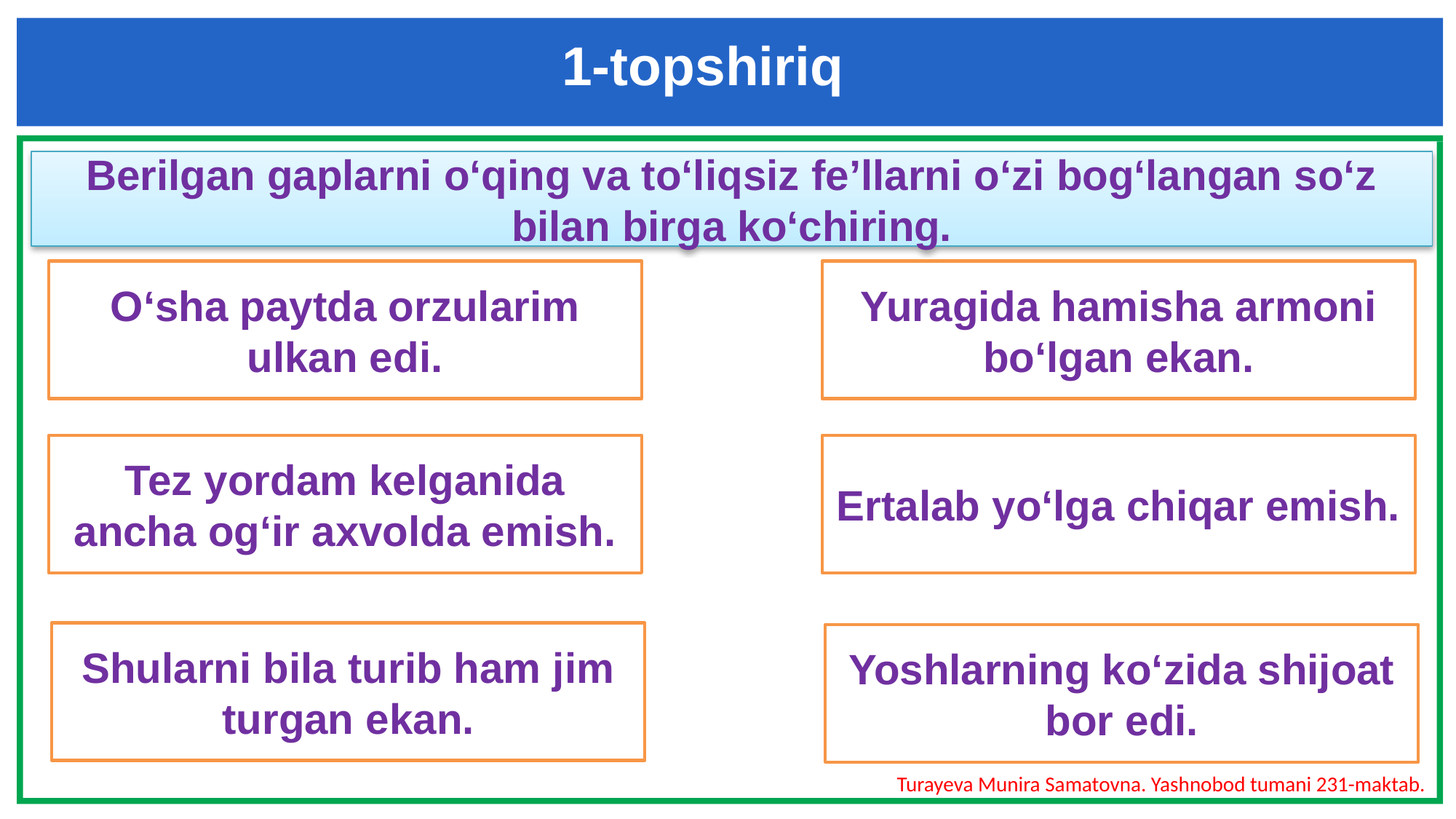

1-topshiriq
Berilgan gaplarni o‘qing va to‘liqsiz fe’llarni o‘zi bog‘langan so‘z bilan birga ko‘chiring.
O‘sha paytda orzularim ulkan edi.
Yuragida hamisha armoni bo‘lgan ekan.
Tez yordam kelganida ancha og‘ir axvolda emish.
Ertalab yo‘lga chiqar emish.
Shularni bila turib ham jim turgan ekan.

Yoshlarning ko‘zida shijoat bor edi.

Turayeva Munira Samatovna. Yashnobod tumani 231-maktab.